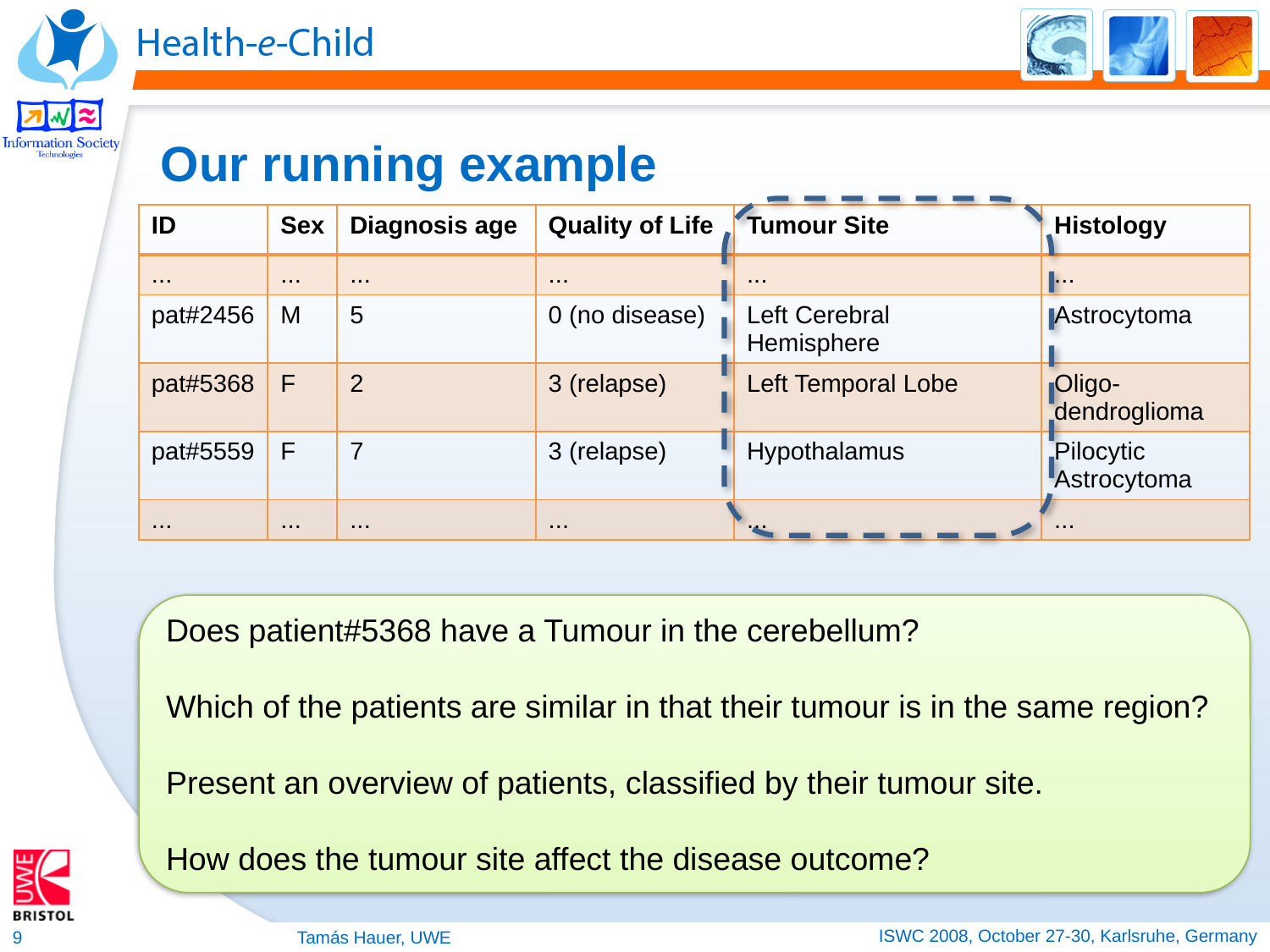

# Our running example

| ID | Sex | Diagnosis age | Quality of Life | Tumour Site | Histology |
| --- | --- | --- | --- | --- | --- |
| ... | ... | ... | ... | ... | ... |
| pat#2456 | M | 5 | 0 (no disease) | Left Cerebral Hemisphere | Astrocytoma |
| pat#5368 | F | 2 | 3 (relapse) | Left Temporal Lobe | Oligo-dendroglioma |
| pat#5559 | F | 7 | 3 (relapse) | Hypothalamus | Pilocytic Astrocytoma |
| ... | ... | ... | ... | ... | ... |
Does patient#5368 have a Tumour in the cerebellum?

Which of the patients are similar in that their tumour is in the same region?

Present an overview of patients, classified by their tumour site.

How does the tumour site affect the disease outcome?